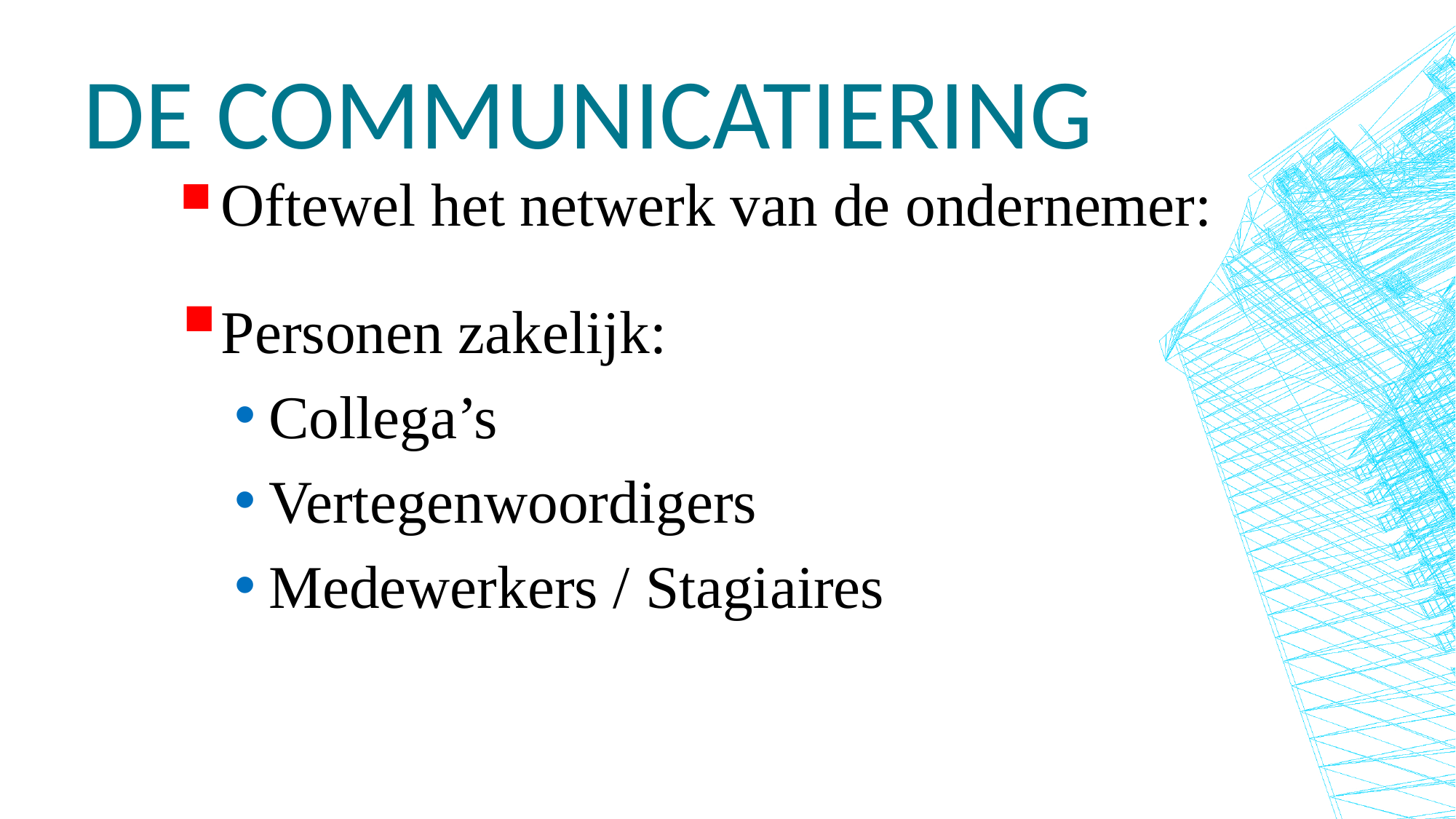

# De communicatiering
Oftewel het netwerk van de ondernemer:

Personen zakelijk:
Collega’s
Vertegenwoordigers
Medewerkers / Stagiaires